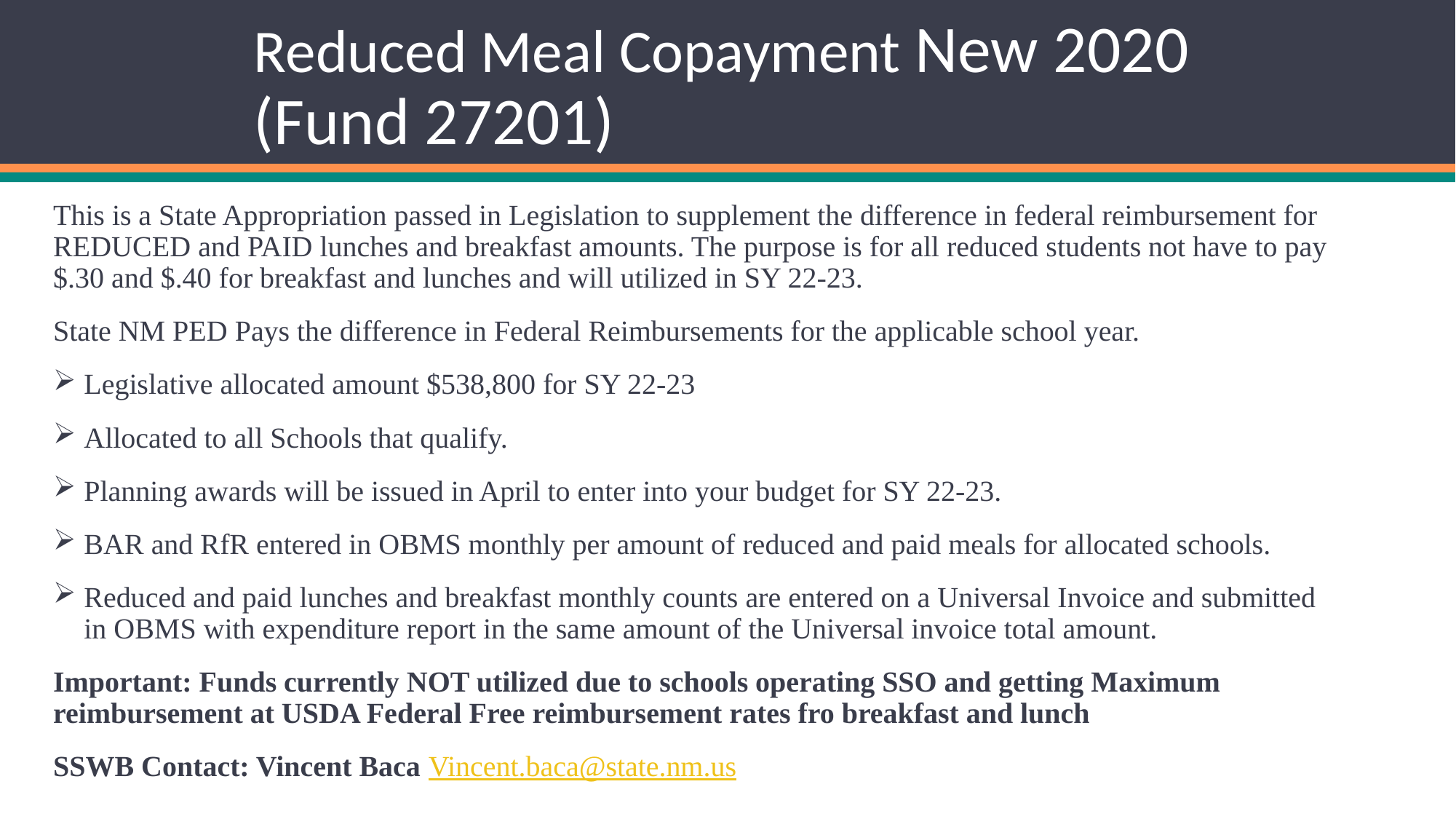

# Reduced Meal Copayment New 2020 (Fund 27201)

This is a State Appropriation passed in Legislation to supplement the difference in federal reimbursement for REDUCED and PAID lunches and breakfast amounts. The purpose is for all reduced students not have to pay $.30 and $.40 for breakfast and lunches and will utilized in SY 22-23.
State NM PED Pays the difference in Federal Reimbursements for the applicable school year.
Legislative allocated amount $538,800 for SY 22-23
Allocated to all Schools that qualify.
Planning awards will be issued in April to enter into your budget for SY 22-23.
BAR and RfR entered in OBMS monthly per amount of reduced and paid meals for allocated schools.
Reduced and paid lunches and breakfast monthly counts are entered on a Universal Invoice and submitted in OBMS with expenditure report in the same amount of the Universal invoice total amount.
Important: Funds currently NOT utilized due to schools operating SSO and getting Maximum reimbursement at USDA Federal Free reimbursement rates fro breakfast and lunch
SSWB Contact: Vincent Baca Vincent.baca@state.nm.us